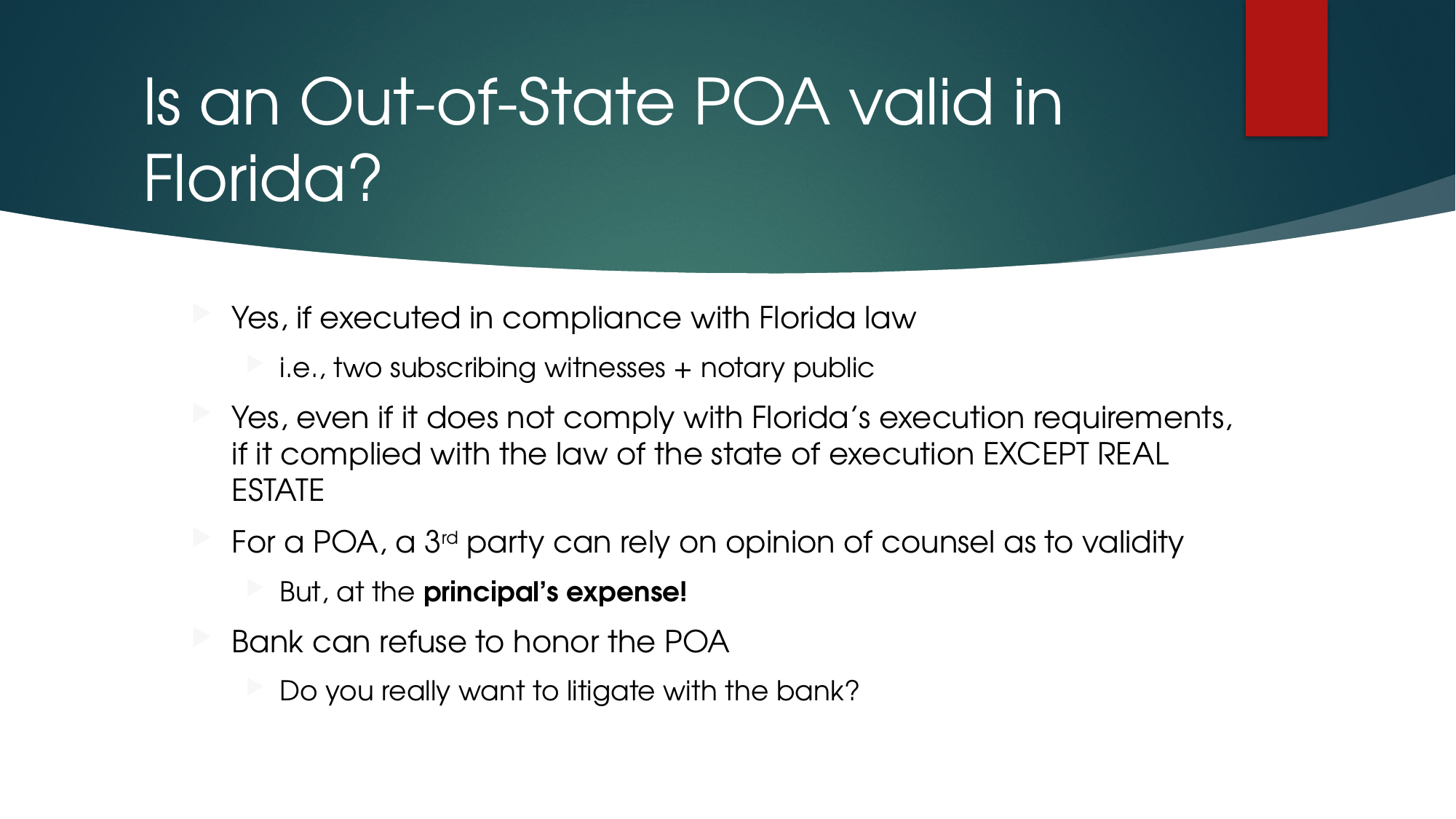

# Is an Out-of-State POA valid in Florida?

Yes, if executed in compliance with Florida law
i.e., two subscribing witnesses + notary public
Yes, even if it does not comply with Florida’s execution requirements, if it complied with the law of the state of execution EXCEPT REAL ESTATE
For a POA, a 3rd party can rely on opinion of counsel as to validity
But, at the principal’s expense!
Bank can refuse to honor the POA
Do you really want to litigate with the bank?